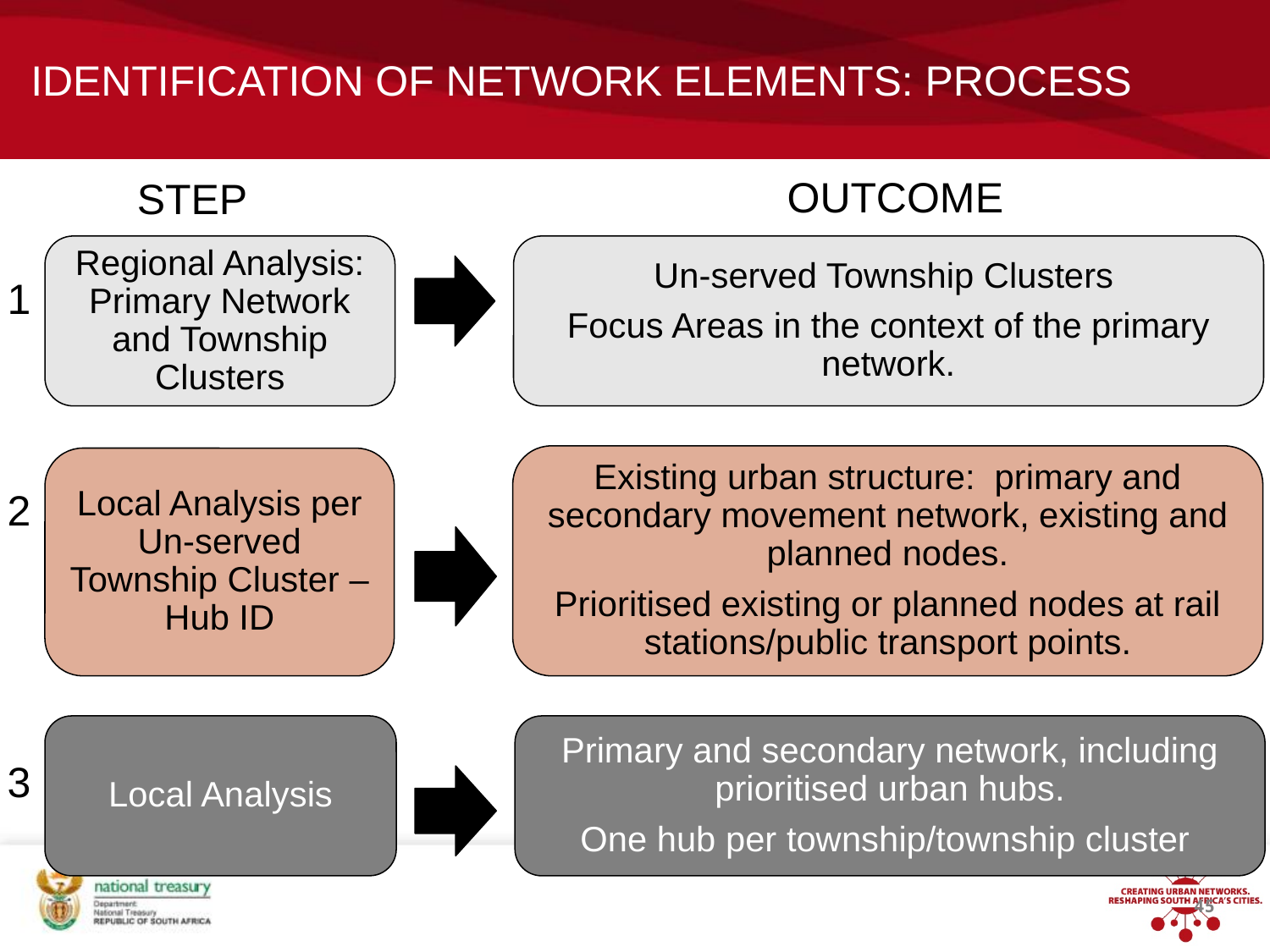

# IDENTIFICATION OF NETWORK ELEMENTS: PROCESS
OUTCOME
STEP
Regional Analysis: Primary Network and Township Clusters
Un-served Township Clusters
Focus Areas in the context of the primary network.

1
Existing urban structure:  primary and secondary movement network, existing and planned nodes.
Prioritised existing or planned nodes at rail stations/public transport points.
Local Analysis per Un-served Township Cluster – Hub ID
2

Local Analysis
Primary and secondary network, including prioritised urban hubs.
One hub per township/township cluster
3

45